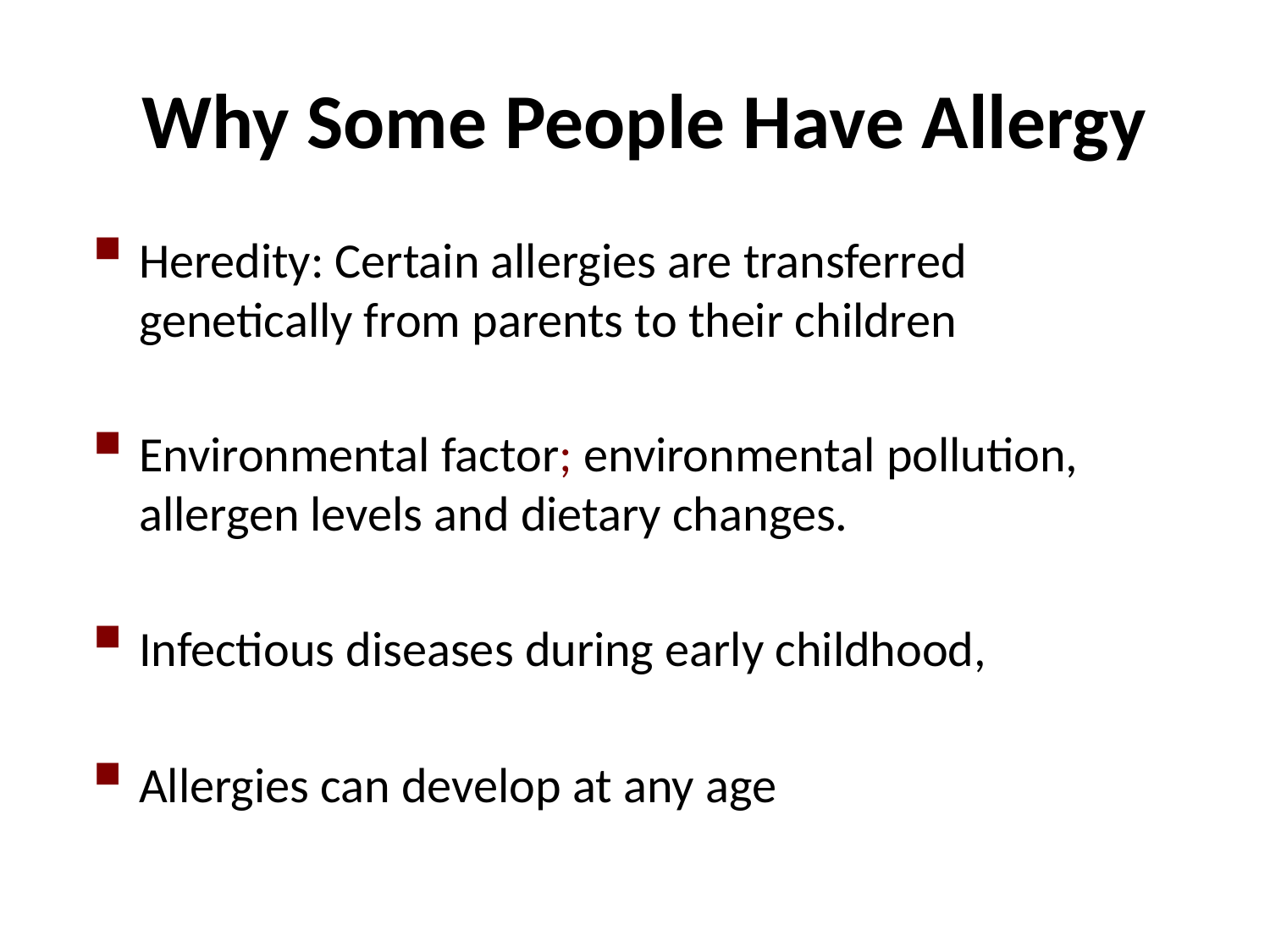

# Why Some People Have Allergy
Heredity: Certain allergies are transferred  genetically from parents to their children

Environmental factor; environmental pollution, allergen levels and dietary changes.

Infectious diseases during early childhood,

Allergies can develop at any age